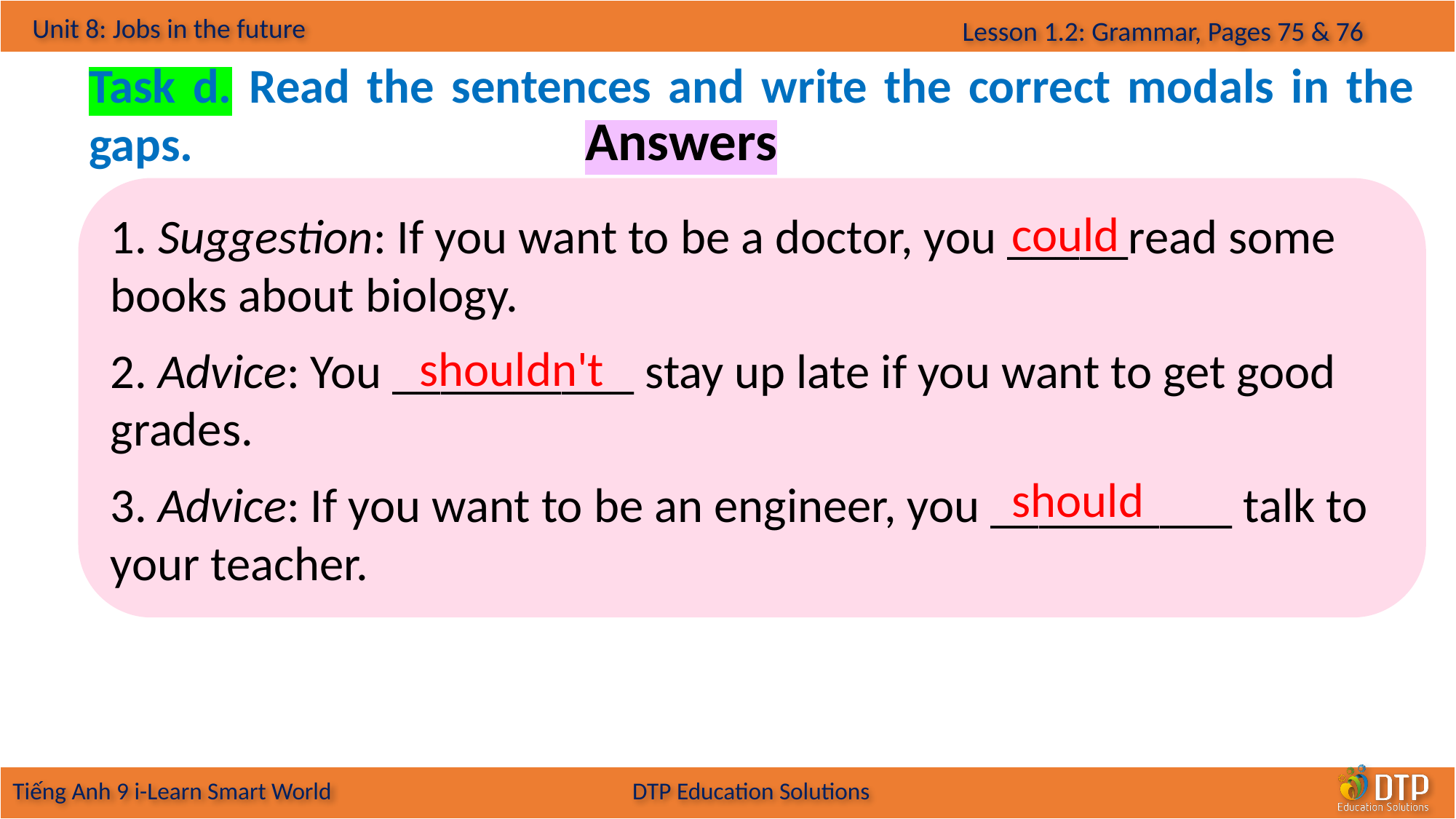

Task d. Read the sentences and write the correct modals in the gaps.
Answers
1. Suggestion: If you want to be a doctor, you _____read some books about biology.
2. Advice: You __________ stay up late if you want to get good grades.
3. Advice: If you want to be an engineer, you __________ talk to your teacher.
could
shouldn't
should